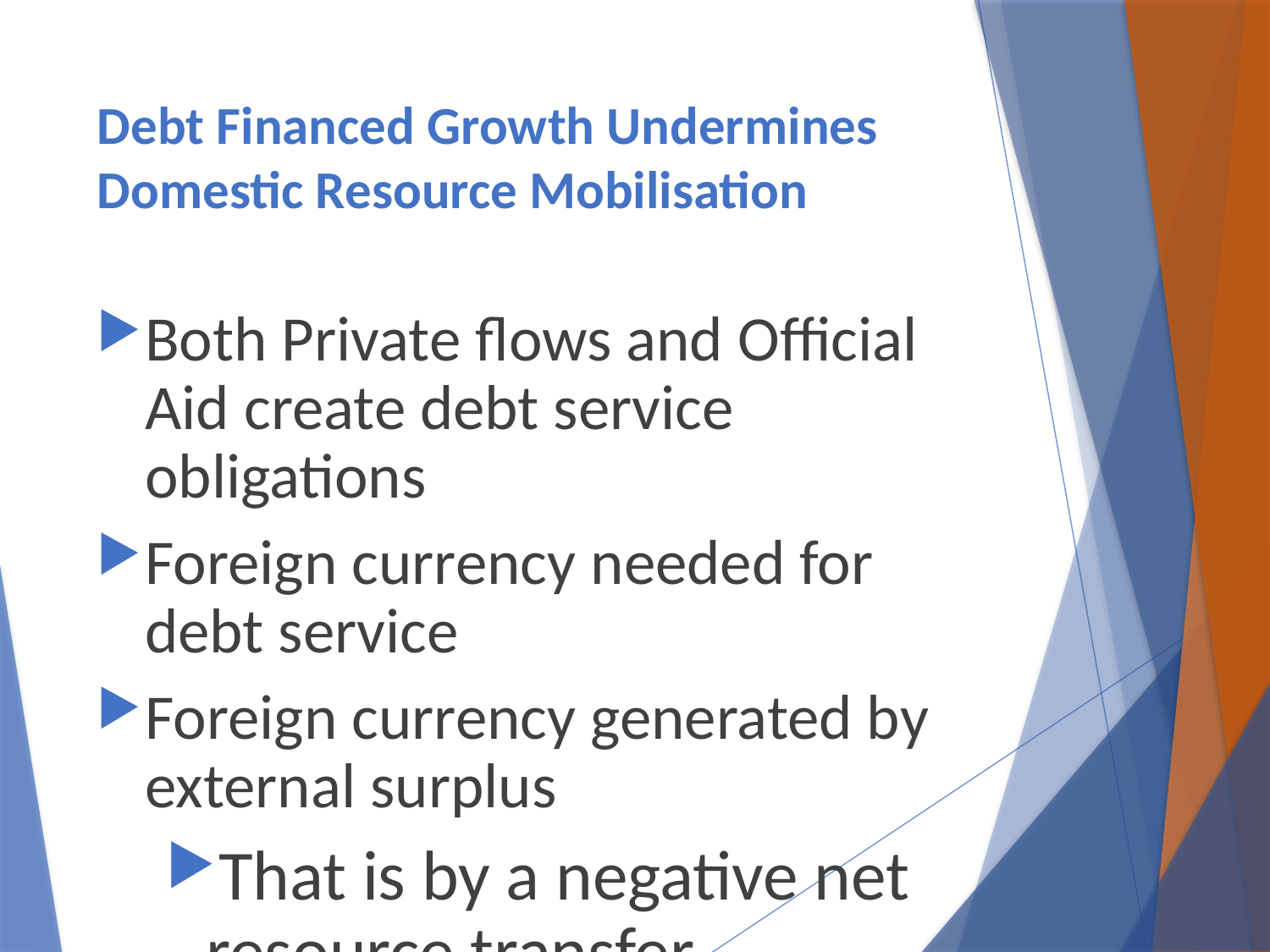

# Debt Financed Growth Undermines Domestic Resource Mobilisation
Both Private flows and Official Aid create debt service obligations
Foreign currency needed for debt service
Foreign currency generated by external surplus
That is by a negative net resource transfer